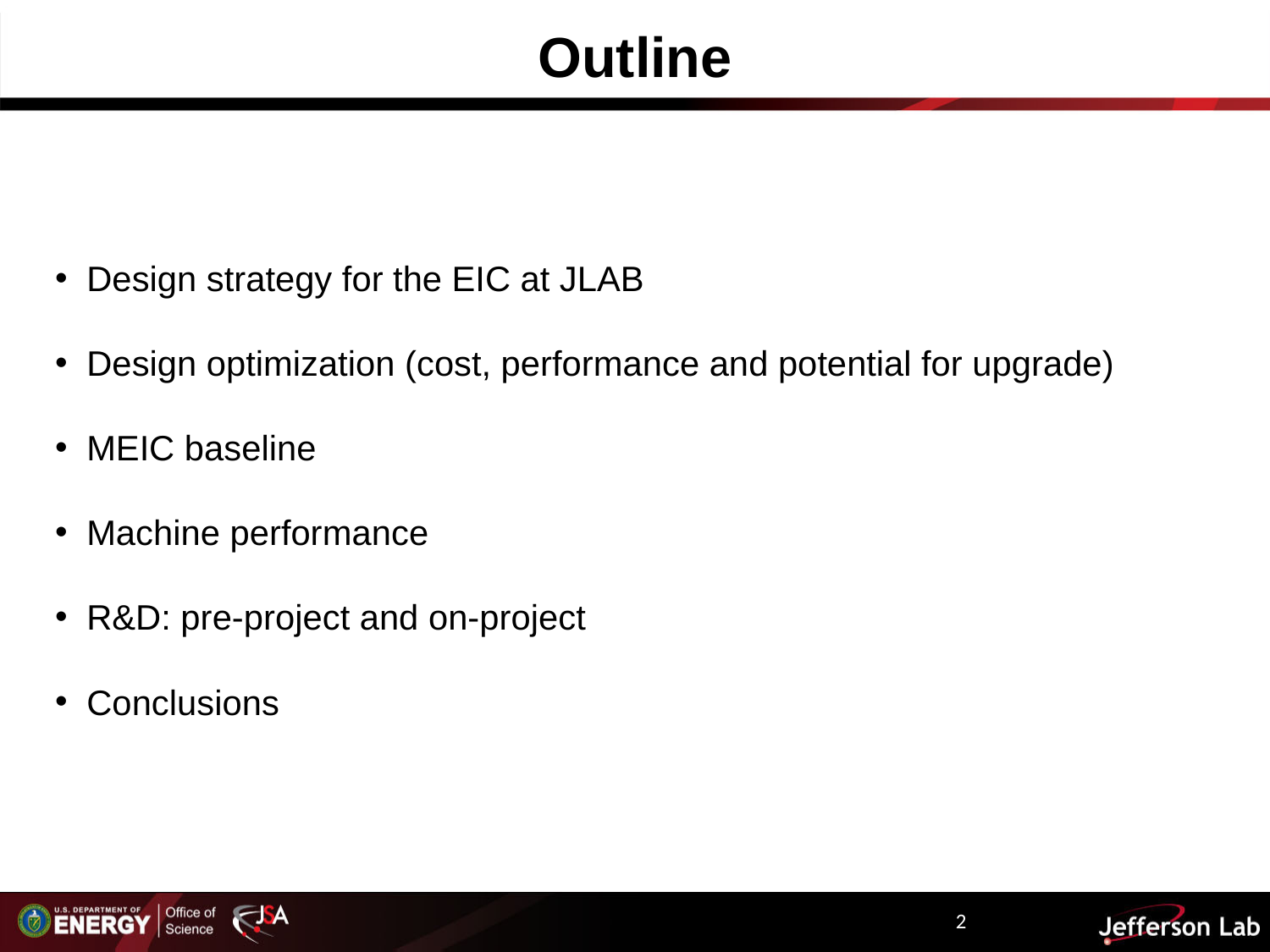

# Outline

Design strategy for the EIC at JLAB

Design optimization (cost, performance and potential for upgrade)

MEIC baseline

Machine performance

R&D: pre-project and on-project

Conclusions

2